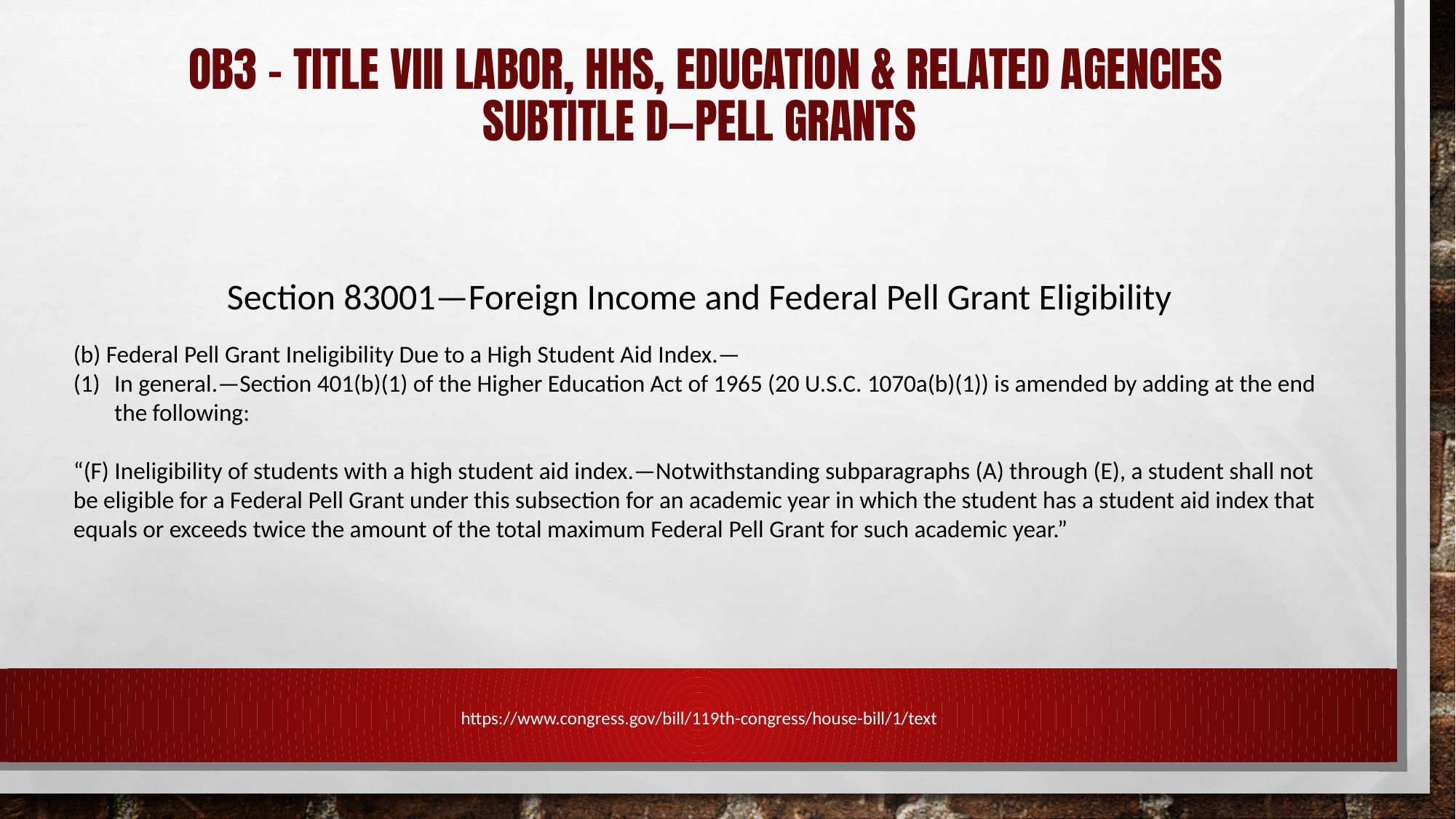

# OB3 – Title VIII LABOR, HHS, EDUCATION & RELATED AGENCIES Subtitle D—Pell Grants
Section 83001—Foreign Income and Federal Pell Grant Eligibility

(b) Federal Pell Grant Ineligibility Due to a High Student Aid Index.—
In general.—Section 401(b)(1) of the Higher Education Act of 1965 (20 U.S.C. 1070a(b)(1)) is amended by adding at the end the following:

“(F) Ineligibility of students with a high student aid index.—Notwithstanding subparagraphs (A) through (E), a student shall not be eligible for a Federal Pell Grant under this subsection for an academic year in which the student has a student aid index that equals or exceeds twice the amount of the total maximum Federal Pell Grant for such academic year.”
https://www.congress.gov/bill/119th-congress/house-bill/1/text